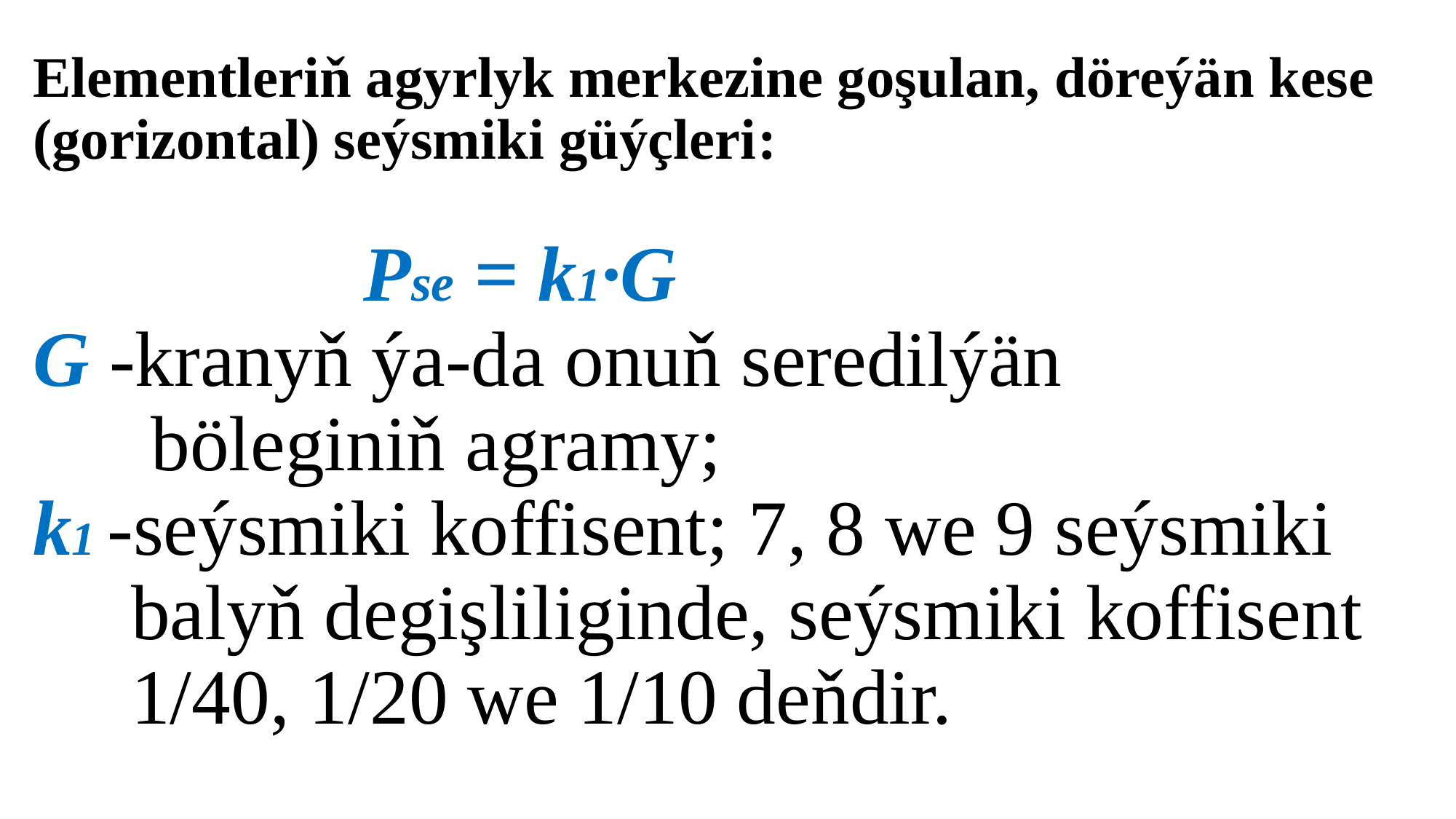

# Elementleriň agyrlyk merkezine goşulan, döreýän kese (gorizontal) seýsmiki güýçleri: Pse = k1·G G -kranyň ýa-da onuň seredilýän böleginiň agramy; k1 -seýsmiki koffisent; 7, 8 we 9 seýsmiki balyň degişliliginde, seýsmiki koffisent 1/40, 1/20 we 1/10 deňdir.